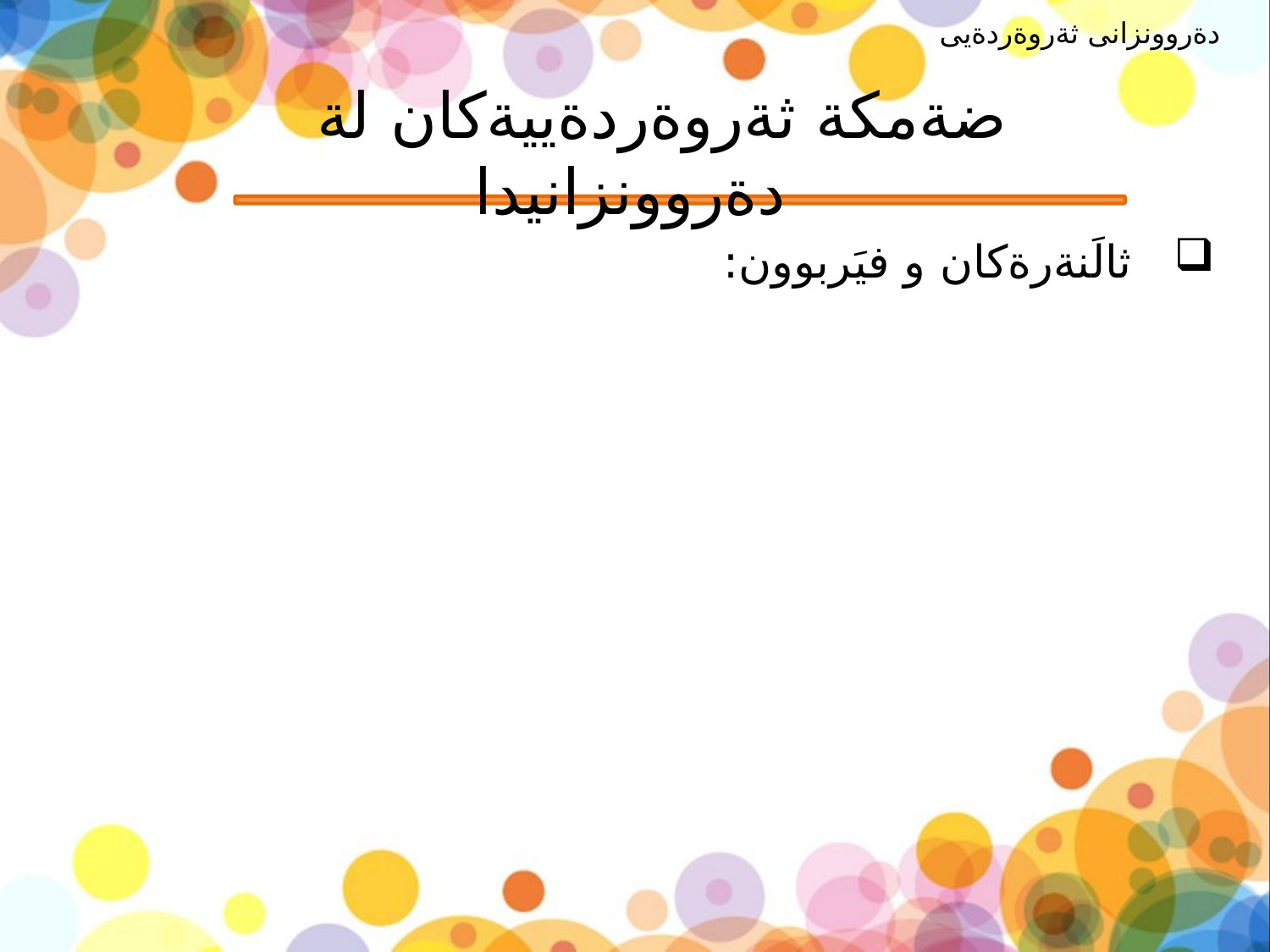

دةروونزانى ثةروةردةيى
# ضةمكة ثةروةردةييةكان لة دةروونزانيدا

ثالَنةرةكان و فيَربوون: